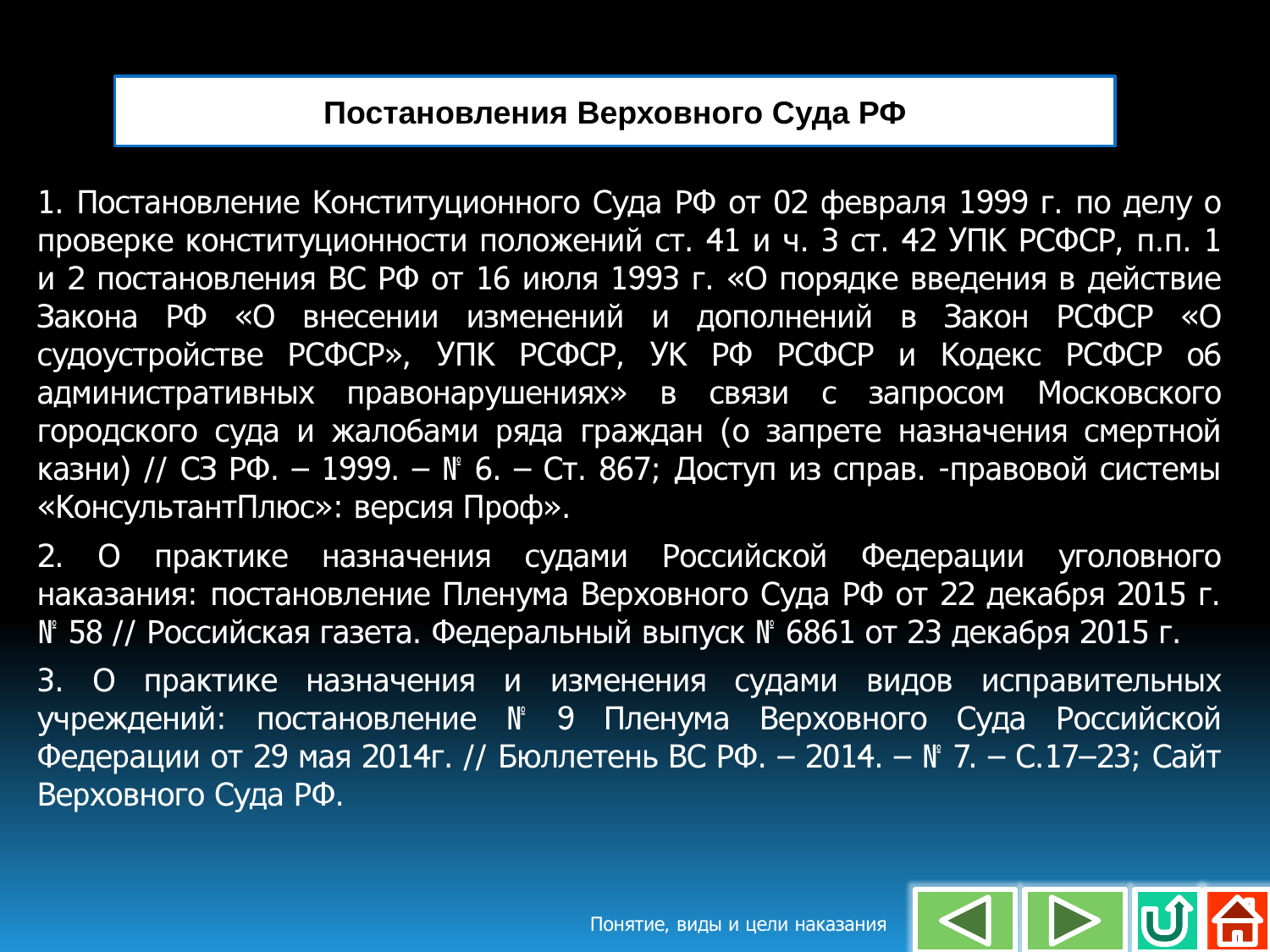

Постановления Верховного Суда РФ
1. Постановление Конституционного Суда РФ от 02 февраля 1999 г. по делу о проверке конституционности положений ст. 41 и ч. 3 ст. 42 УПК РСФСР, п.п. 1 и 2 постановления ВС РФ от 16 июля 1993 г. «О порядке введения в действие Закона РФ «О внесении изменений и дополнений в Закон РСФСР «О судоустройстве РСФСР», УПК РСФСР, УК РФ РСФСР и Кодекс РСФСР об административных правонарушениях» в связи с запросом Московского городского суда и жалобами ряда граждан (о запрете назначения смертной казни) // СЗ РФ. – 1999. – № 6. – Ст. 867; Доступ из справ. -правовой системы «КонсультантПлюс»: версия Проф».
2. О практике назначения судами Российской Федерации уголовного наказания: постановление Пленума Верховного Суда РФ от 22 декабря 2015 г. № 58 // Российская газета. Федеральный выпуск № 6861 от 23 декабря 2015 г.
3. О практике назначения и изменения судами видов исправительных учреждений: постановление № 9 Пленума Верховного Суда Российской Федерации от 29 мая 2014г. // Бюллетень ВС РФ. – 2014. – № 7. – С.17–23; Сайт Верховного Суда РФ.

Понятие, виды и цели наказания